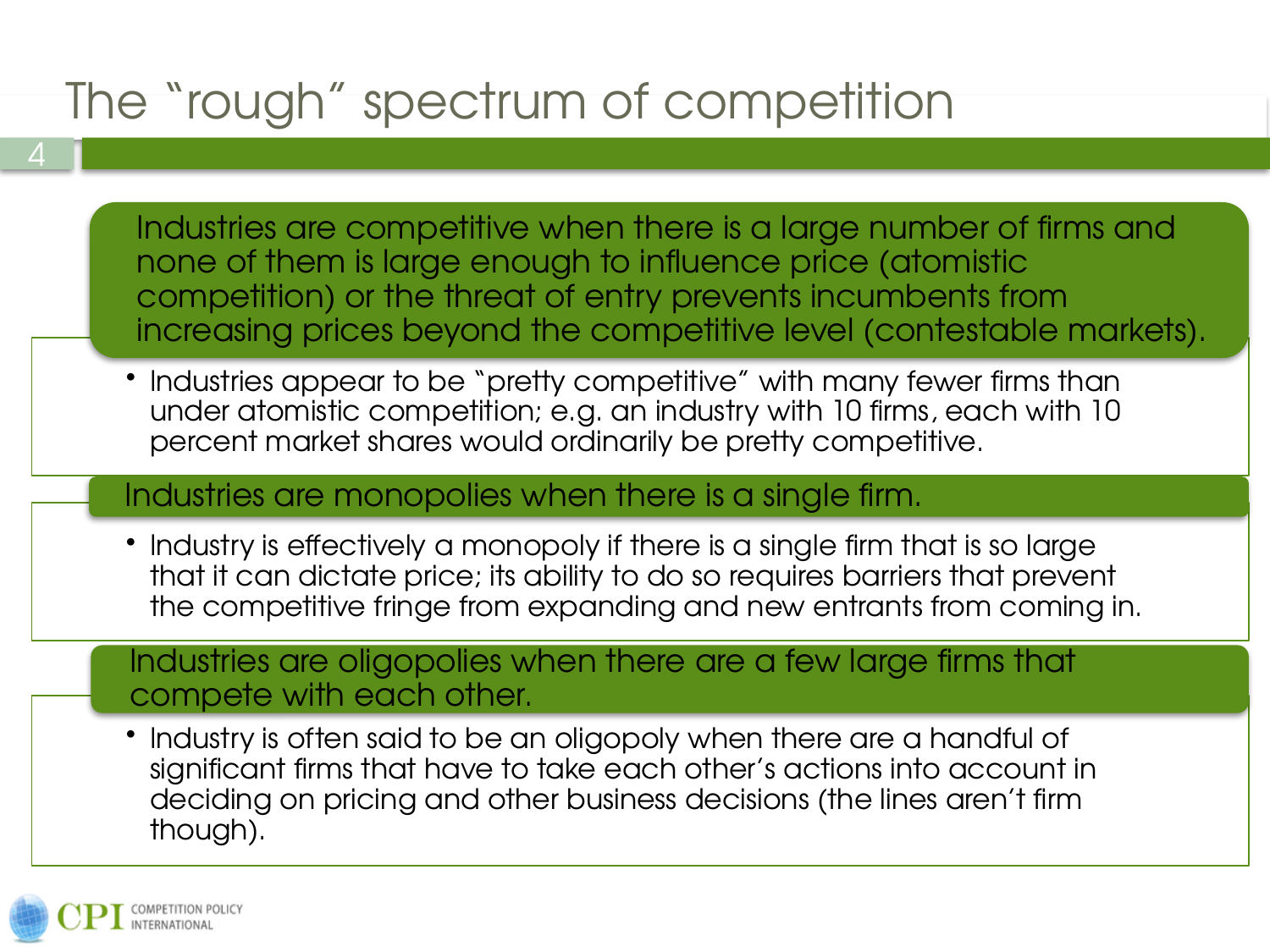

# The “rough” spectrum of competition
Industries appear to be “pretty competitive” with many fewer firms than under atomistic competition; e.g. an industry with 10 firms, each with 10 percent market shares would ordinarily be pretty competitive.
Industries are competitive when there is a large number of firms and none of them is large enough to influence price (atomistic competition) or the threat of entry prevents incumbents from increasing prices beyond the competitive level (contestable markets).
Industry is effectively a monopoly if there is a single firm that is so large that it can dictate price; its ability to do so requires barriers that prevent the competitive fringe from expanding and new entrants from coming in.
Industries are monopolies when there is a single firm.
Industry is often said to be an oligopoly when there are a handful of significant firms that have to take each other’s actions into account in deciding on pricing and other business decisions (the lines aren’t firm though).
Industries are oligopolies when there are a few large firms that compete with each other.